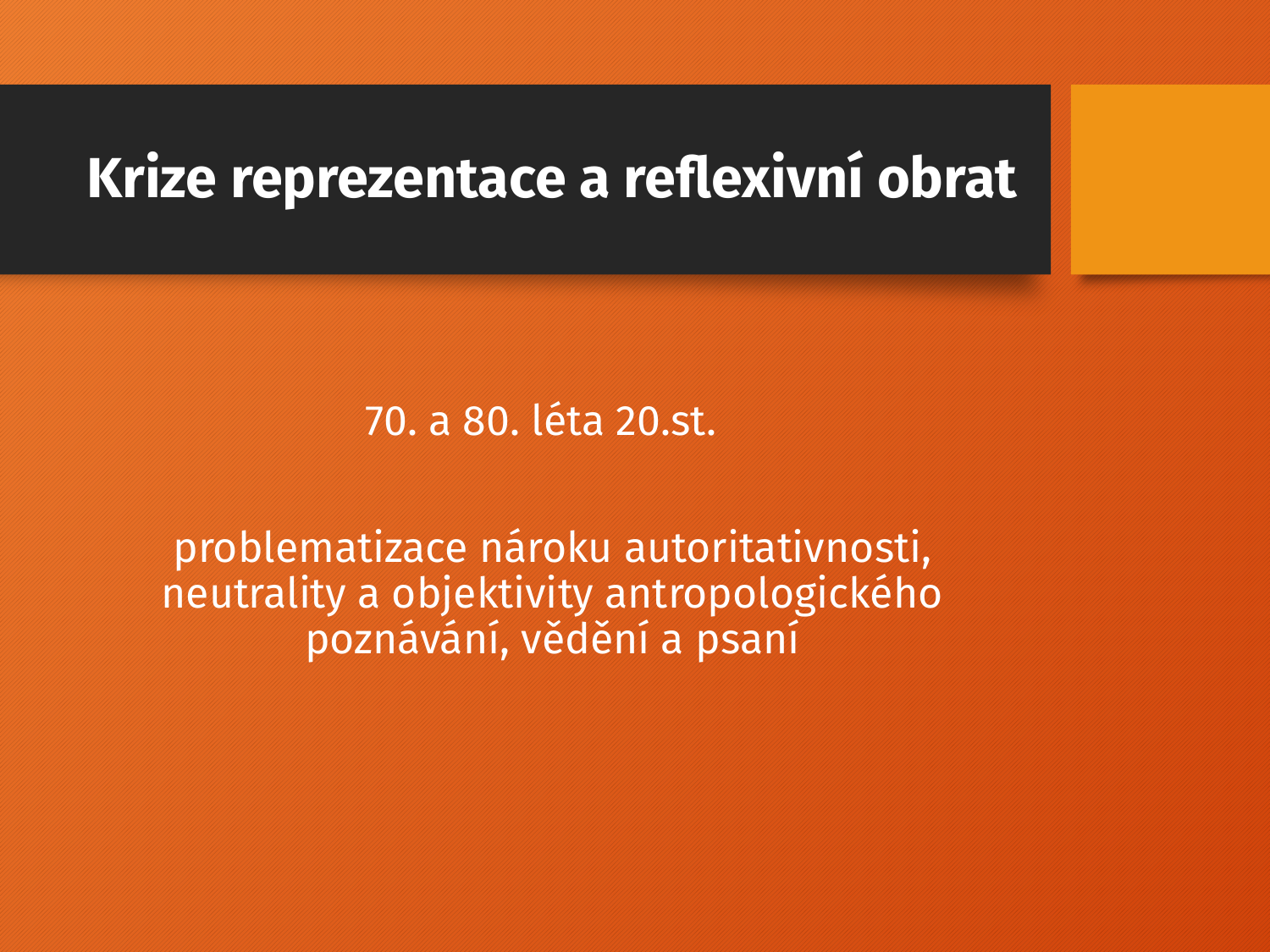

# Krize reprezentace a reflexivní obrat

70. a 80. léta 20.st.

problematizace nároku autoritativnosti, neutrality a objektivity antropologického poznávání, vědění a psaní